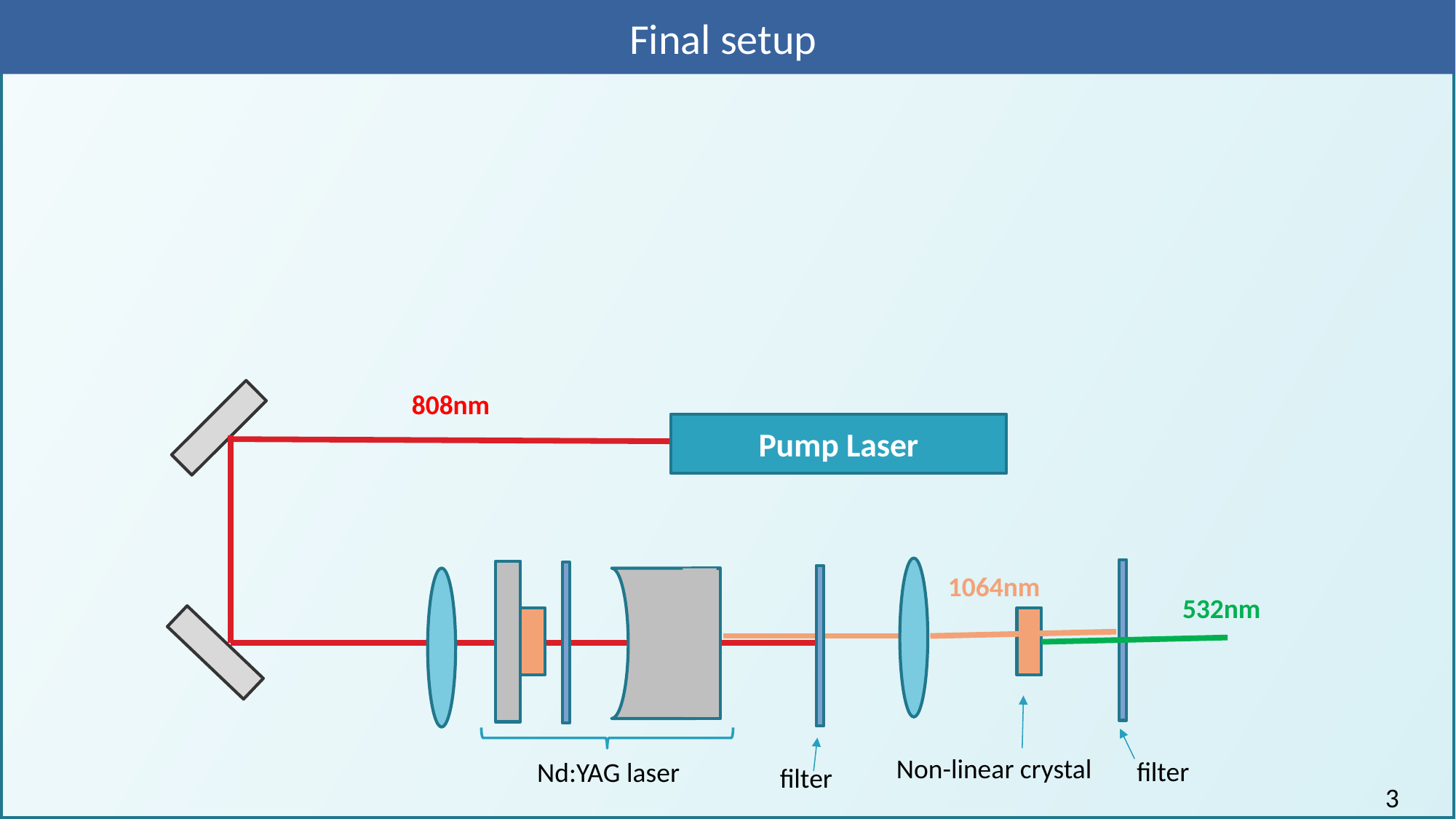

# Final setup
808nm

Pump Laser

1064nm

532nm

Non-linear crystal
filter
Nd:YAG laser
filter